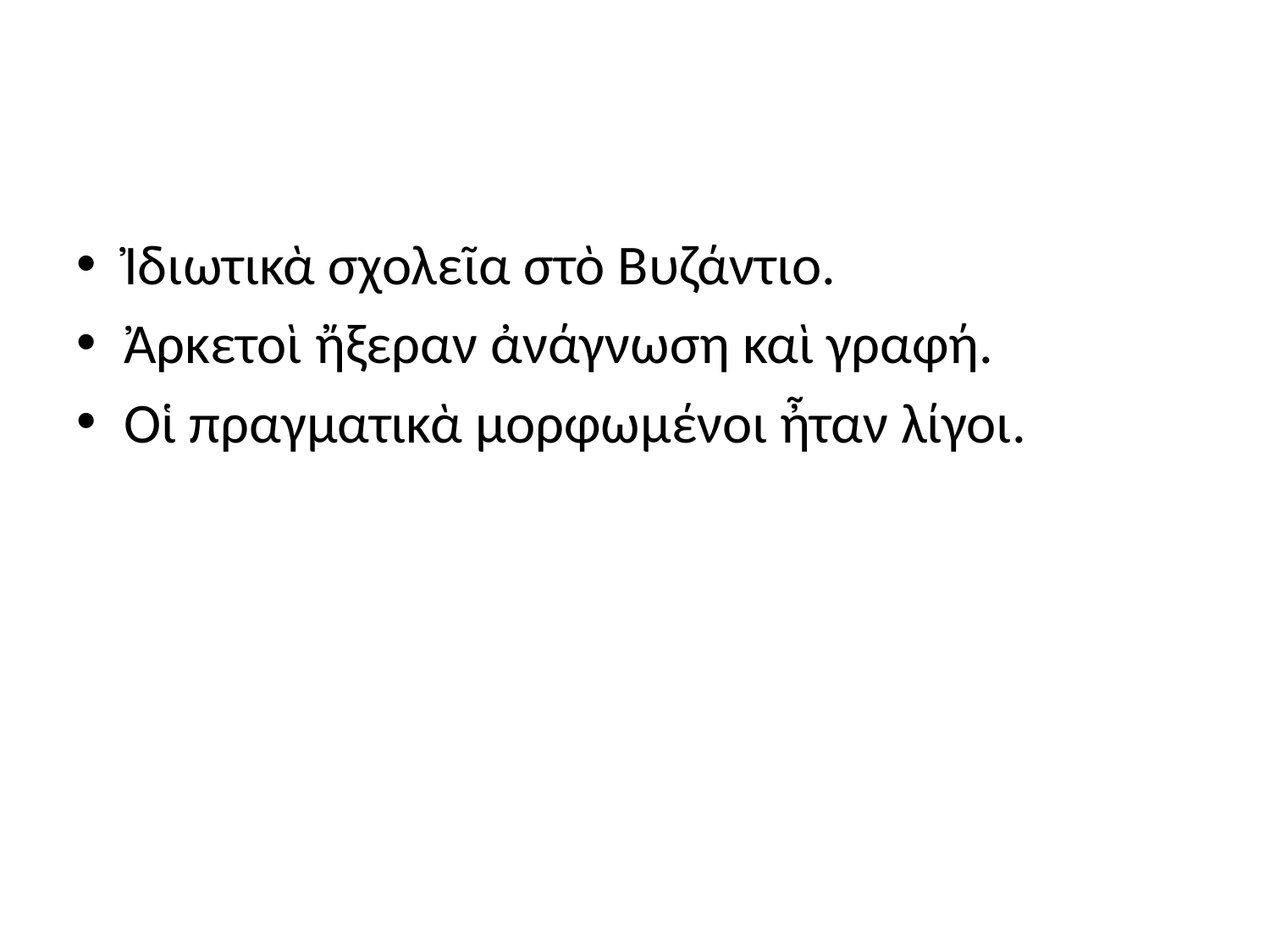

#
Ἰδιωτικὰ σχολεῖα στὸ Βυζάντιο.
Ἀρκετοὶ ἤξεραν ἀνάγνωση καὶ γραφή.
Οἱ πραγματικὰ μορφωμένοι ἦταν λίγοι.